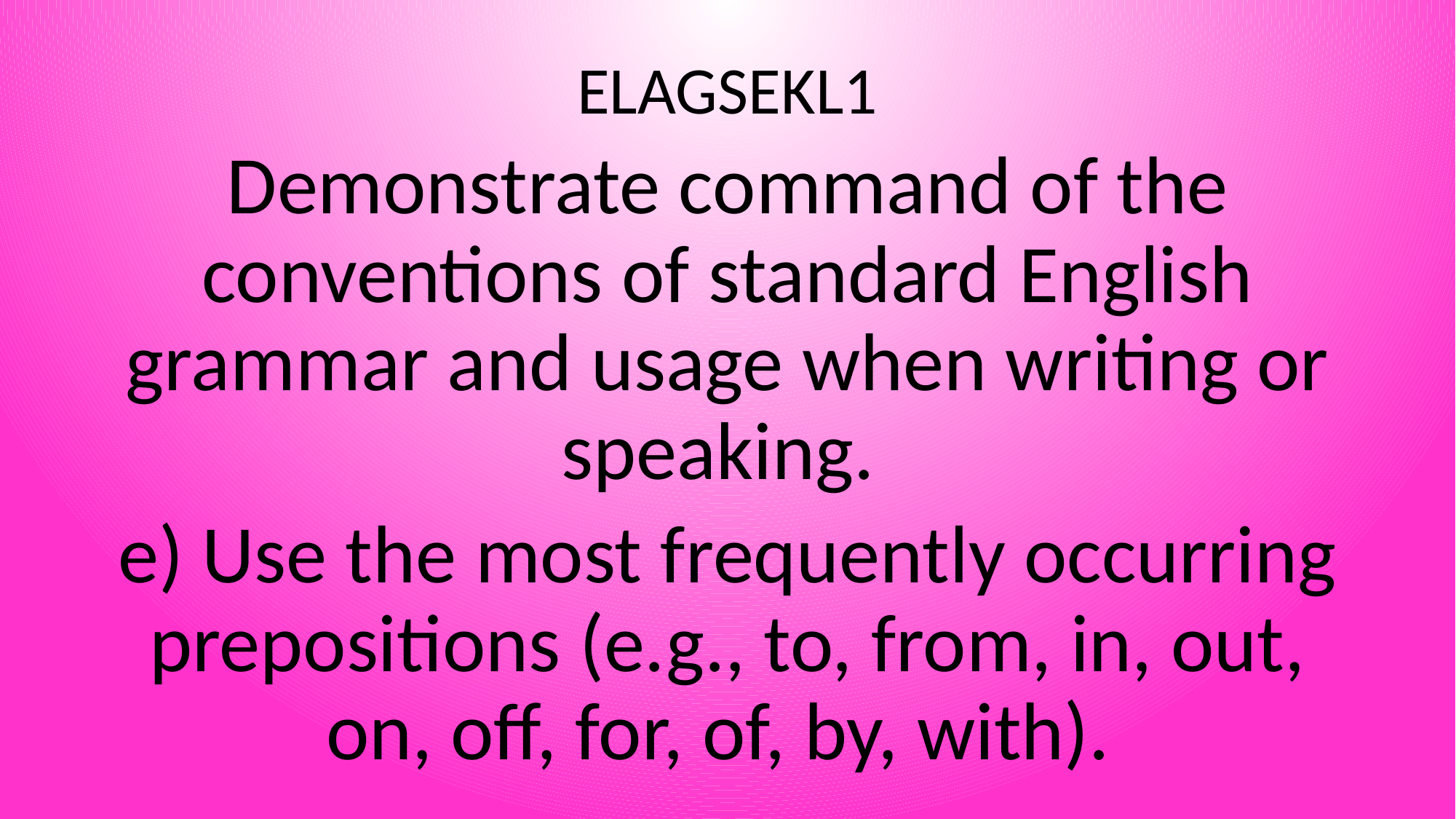

# ELAGSEKL1
Demonstrate command of the conventions of standard English grammar and usage when writing or speaking.
e) Use the most frequently occurring prepositions (e.g., to, from, in, out, on, off, for, of, by, with).